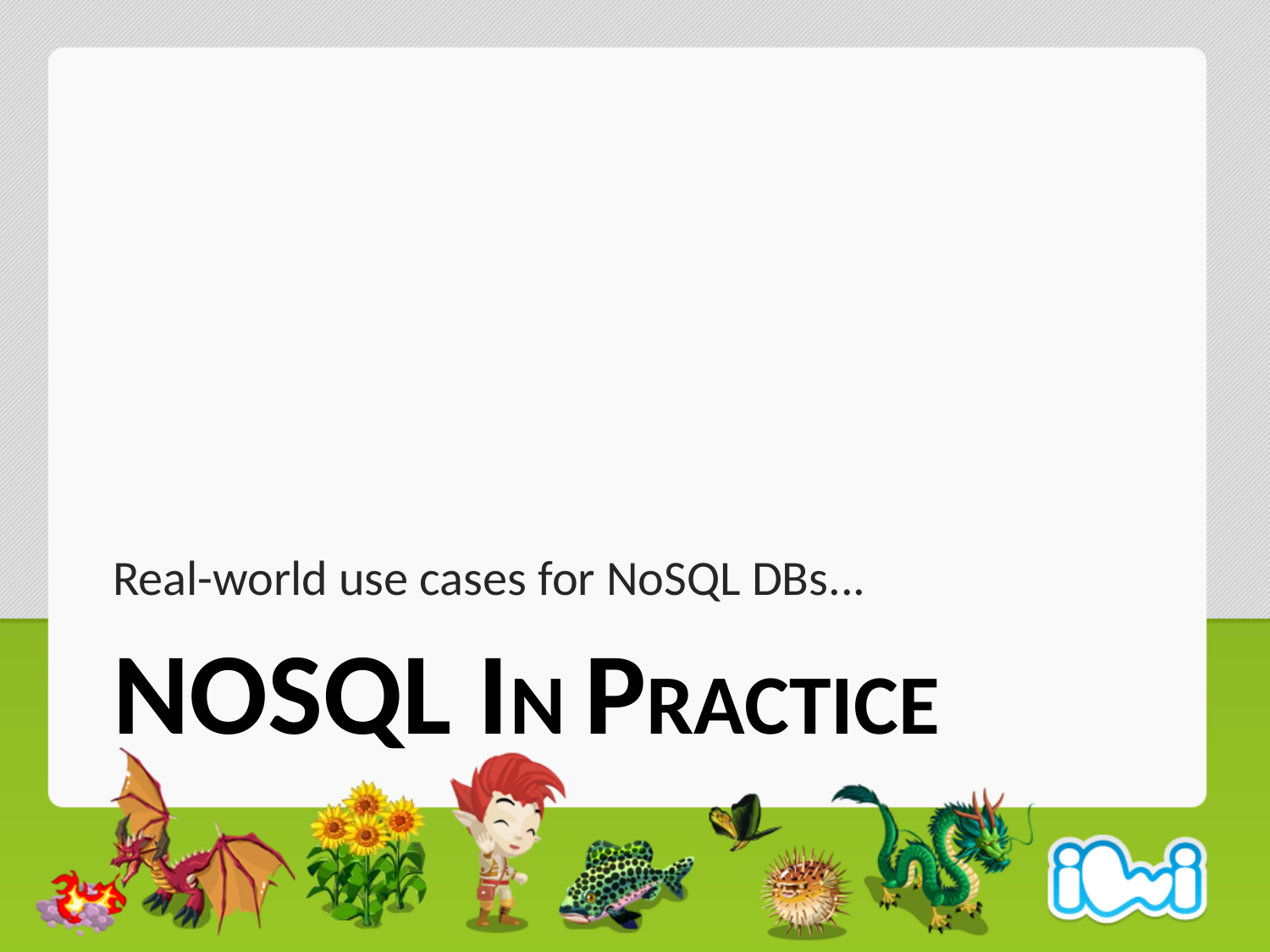

Real-world use cases for NoSQL DBs...
# NoSql In Practice